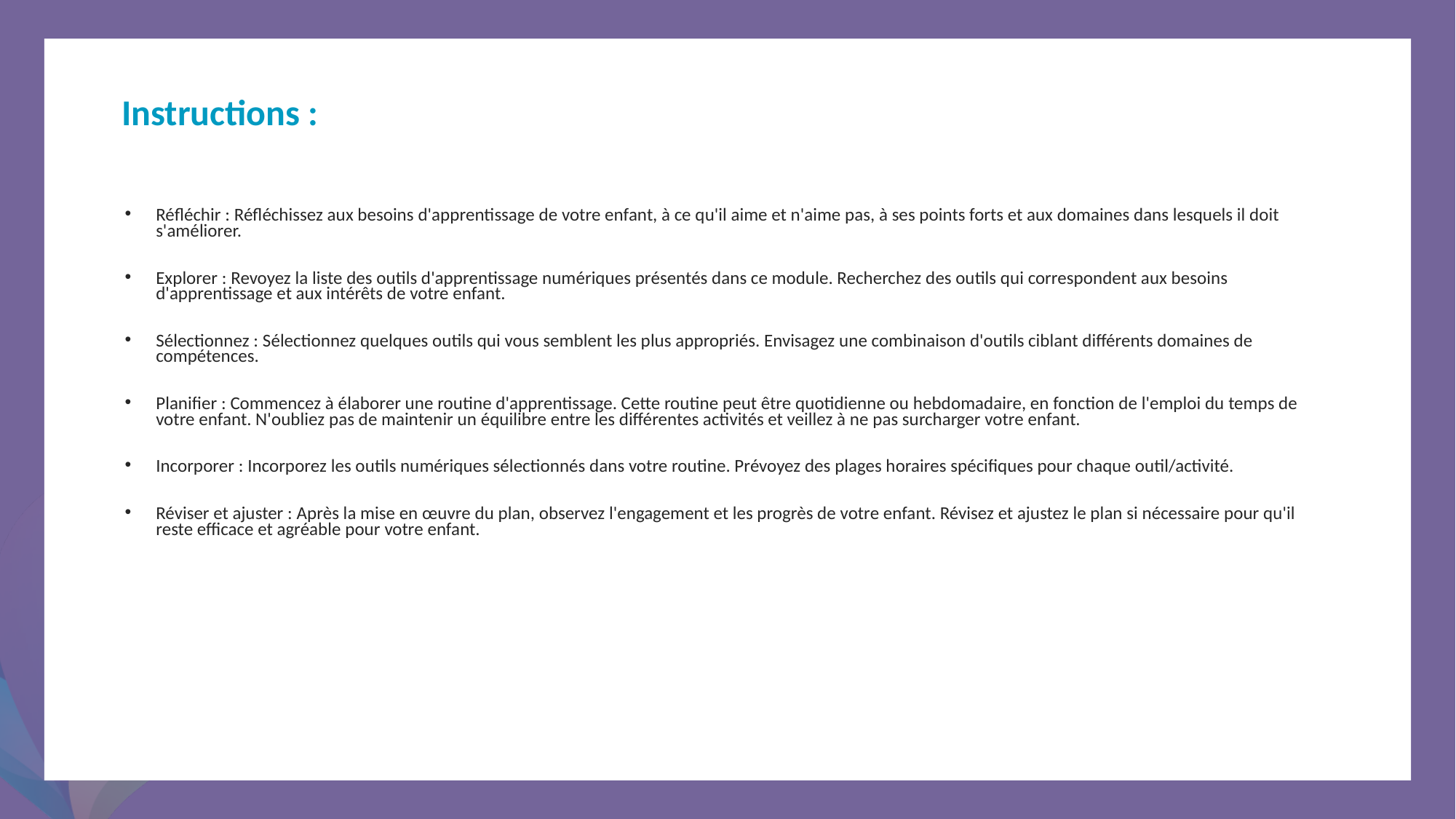

Instructions :
Réfléchir : Réfléchissez aux besoins d'apprentissage de votre enfant, à ce qu'il aime et n'aime pas, à ses points forts et aux domaines dans lesquels il doit s'améliorer.

Explorer : Revoyez la liste des outils d'apprentissage numériques présentés dans ce module. Recherchez des outils qui correspondent aux besoins d'apprentissage et aux intérêts de votre enfant.

Sélectionnez : Sélectionnez quelques outils qui vous semblent les plus appropriés. Envisagez une combinaison d'outils ciblant différents domaines de compétences.

Planifier : Commencez à élaborer une routine d'apprentissage. Cette routine peut être quotidienne ou hebdomadaire, en fonction de l'emploi du temps de votre enfant. N'oubliez pas de maintenir un équilibre entre les différentes activités et veillez à ne pas surcharger votre enfant.

Incorporer : Incorporez les outils numériques sélectionnés dans votre routine. Prévoyez des plages horaires spécifiques pour chaque outil/activité.

Réviser et ajuster : Après la mise en œuvre du plan, observez l'engagement et les progrès de votre enfant. Révisez et ajustez le plan si nécessaire pour qu'il reste efficace et agréable pour votre enfant.